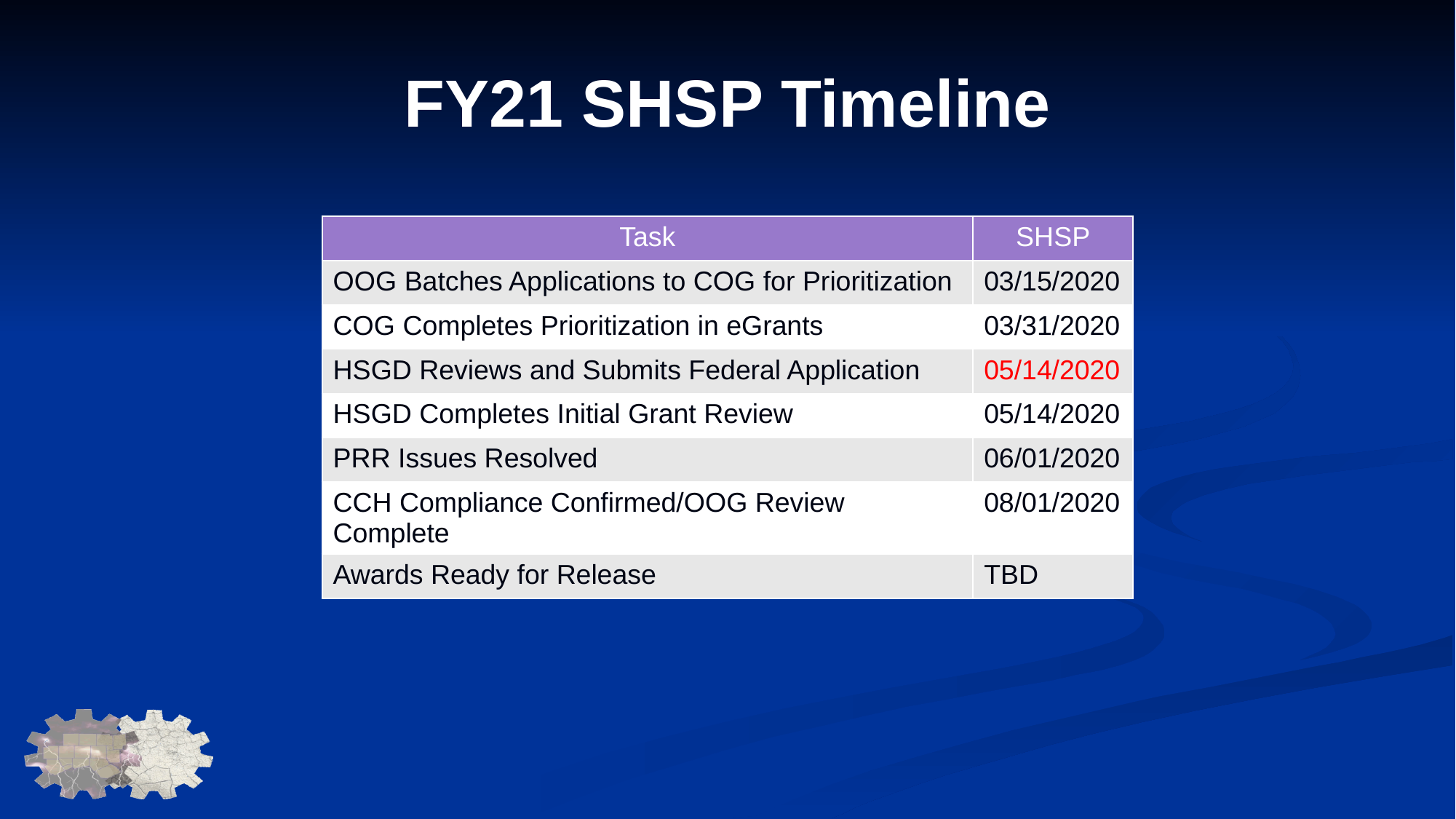

# FY21 SHSP Timeline
| Task | SHSP |
| --- | --- |
| OOG Batches Applications to COG for Prioritization | 03/15/2020 |
| COG Completes Prioritization in eGrants | 03/31/2020 |
| HSGD Reviews and Submits Federal Application | 05/14/2020 |
| HSGD Completes Initial Grant Review | 05/14/2020 |
| PRR Issues Resolved | 06/01/2020 |
| CCH Compliance Confirmed/OOG Review Complete | 08/01/2020 |
| Awards Ready for Release | TBD |